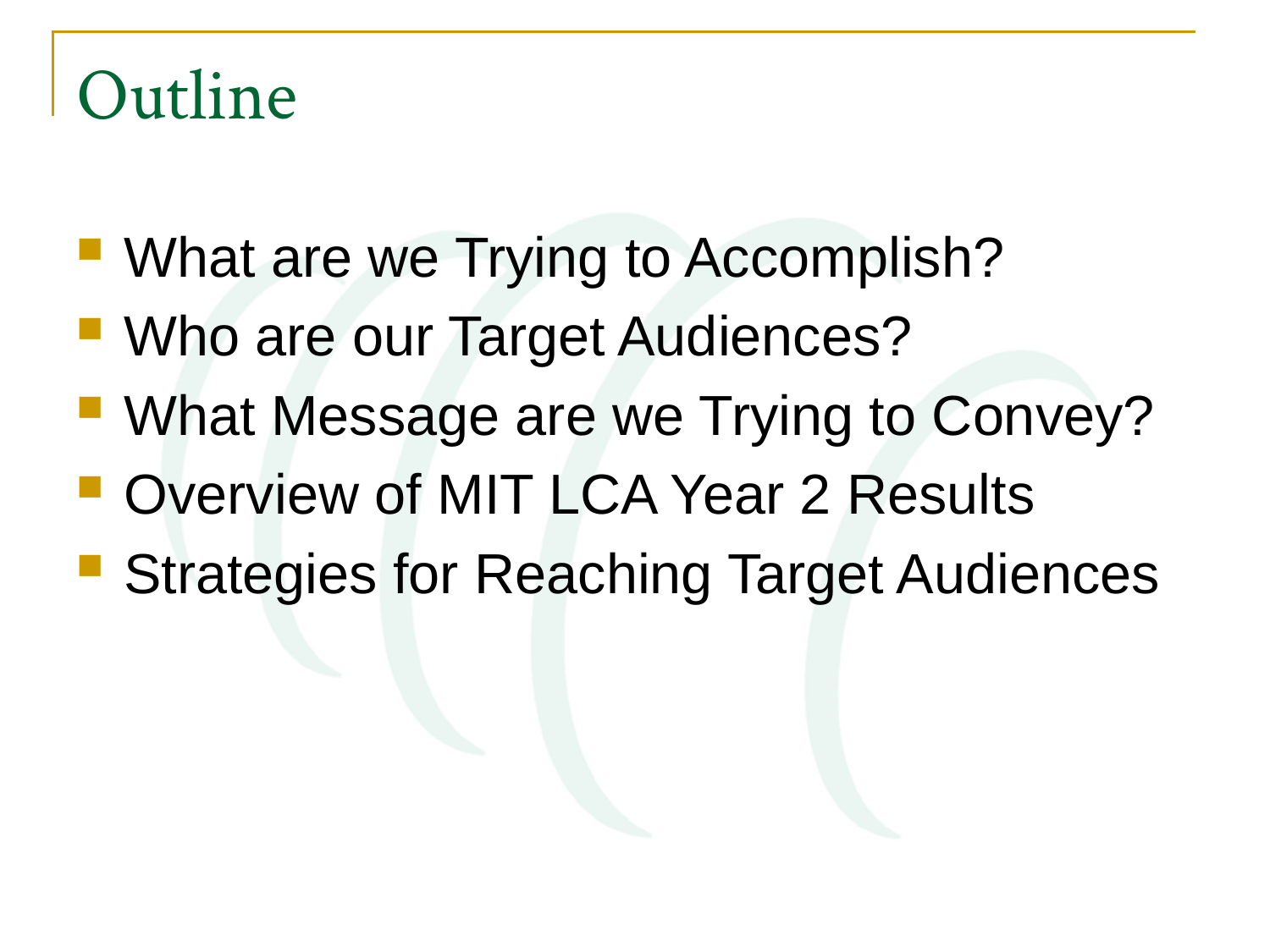

# Outline
What are we Trying to Accomplish?
Who are our Target Audiences?
What Message are we Trying to Convey?
Overview of MIT LCA Year 2 Results
Strategies for Reaching Target Audiences